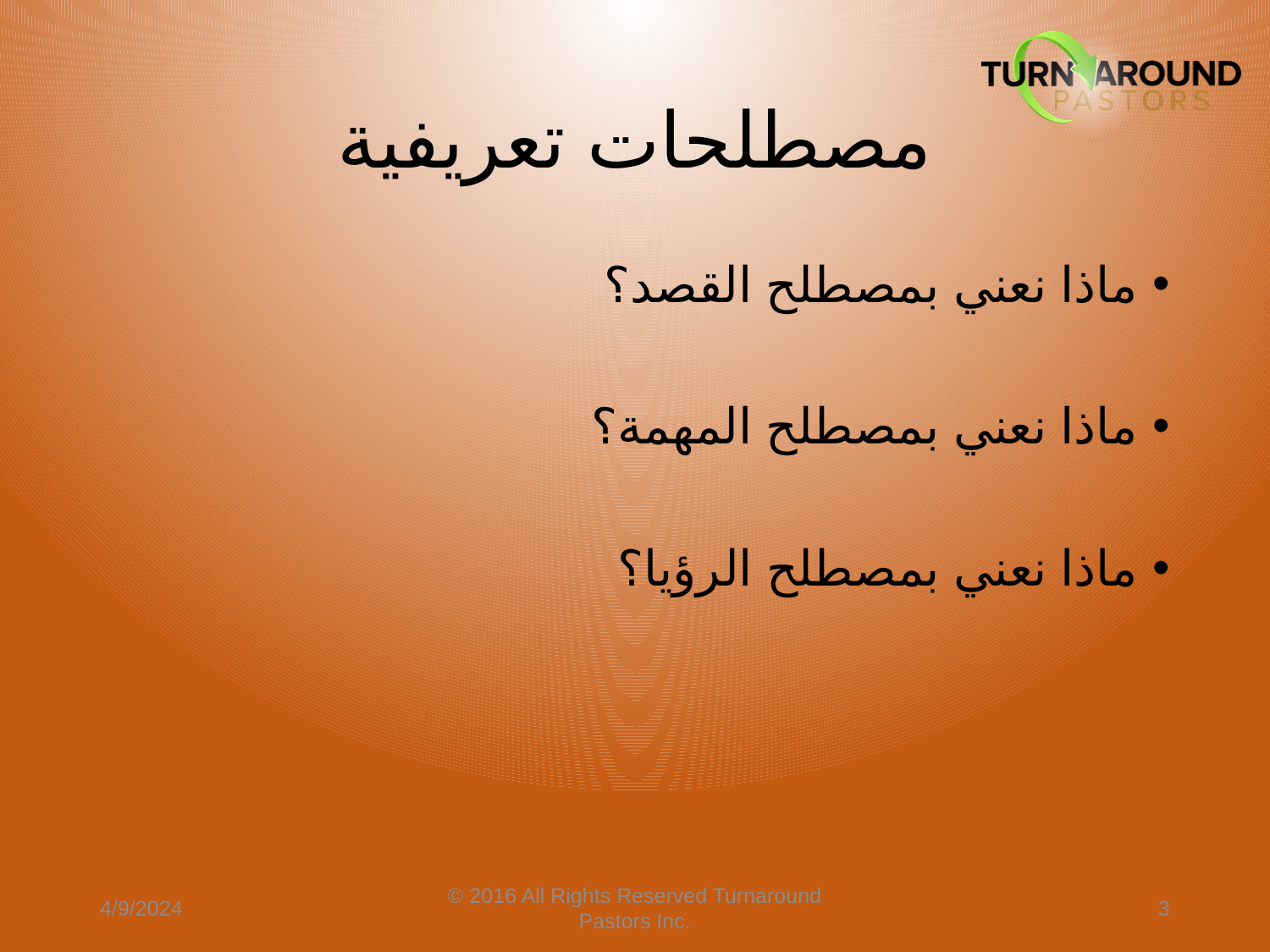

# مصطلحات تعريفية
ماذا نعني بمصطلح القصد؟

ماذا نعني بمصطلح المهمة؟

ماذا نعني بمصطلح الرؤيا؟
4/9/2024
© 2016 All Rights Reserved Turnaround Pastors Inc.
3